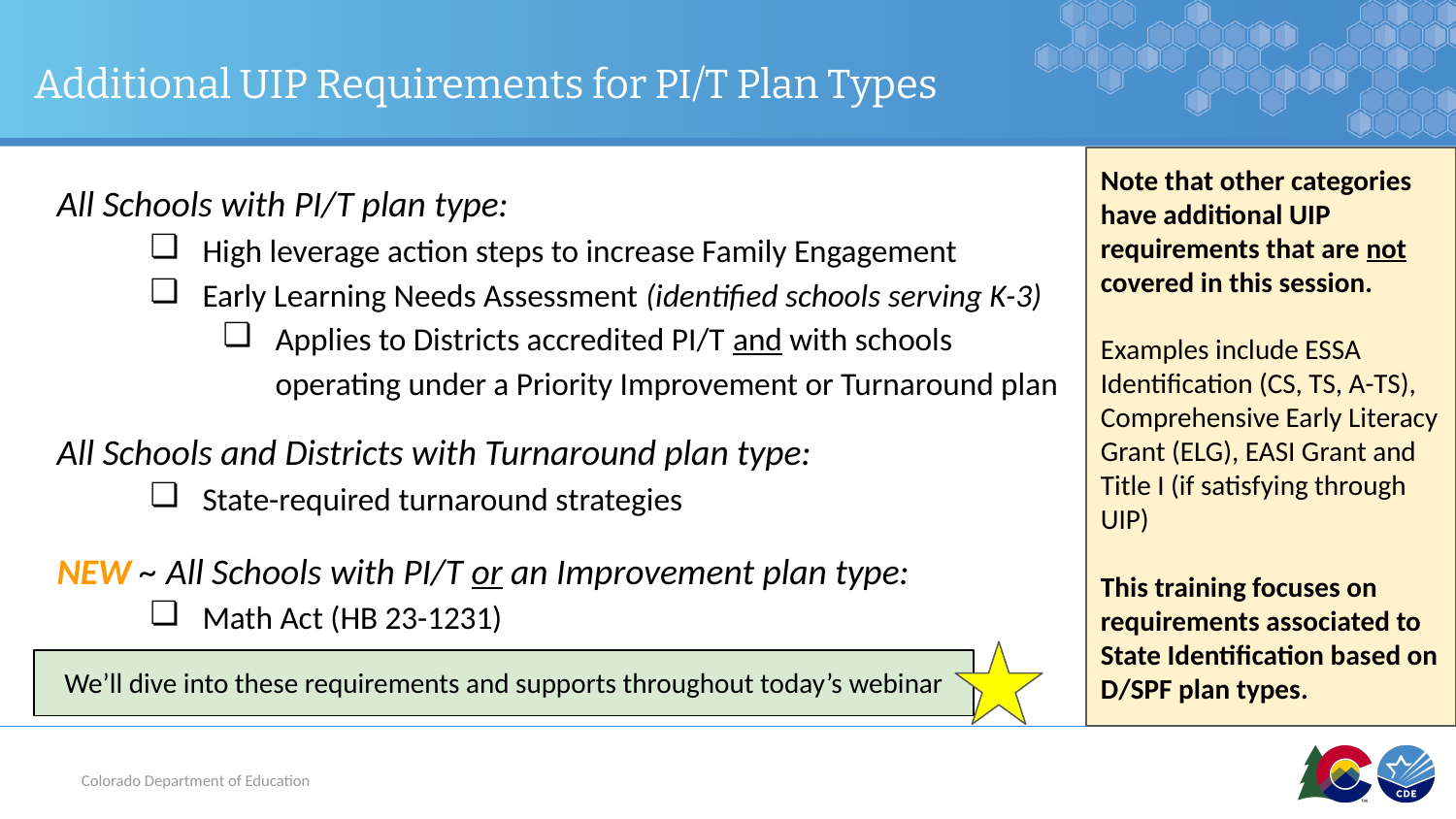

# Additional UIP Requirements for PI/T Plan Types
Note that other categories have additional UIP requirements that are not covered in this session.

Examples include ESSA Identification (CS, TS, A-TS),
Comprehensive Early Literacy Grant (ELG), EASI Grant and
Title I (if satisfying through UIP)

This training focuses on requirements associated to State Identification based on D/SPF plan types.
All Schools with PI/T plan type:
High leverage action steps to increase Family Engagement
Early Learning Needs Assessment (identified schools serving K-3)
Applies to Districts accredited PI/T and with schools operating under a Priority Improvement or Turnaround plan
All Schools and Districts with Turnaround plan type:
State-required turnaround strategies
NEW ~ All Schools with PI/T or an Improvement plan type:
Math Act (HB 23-1231)

We’ll dive into these requirements and supports throughout today’s webinar